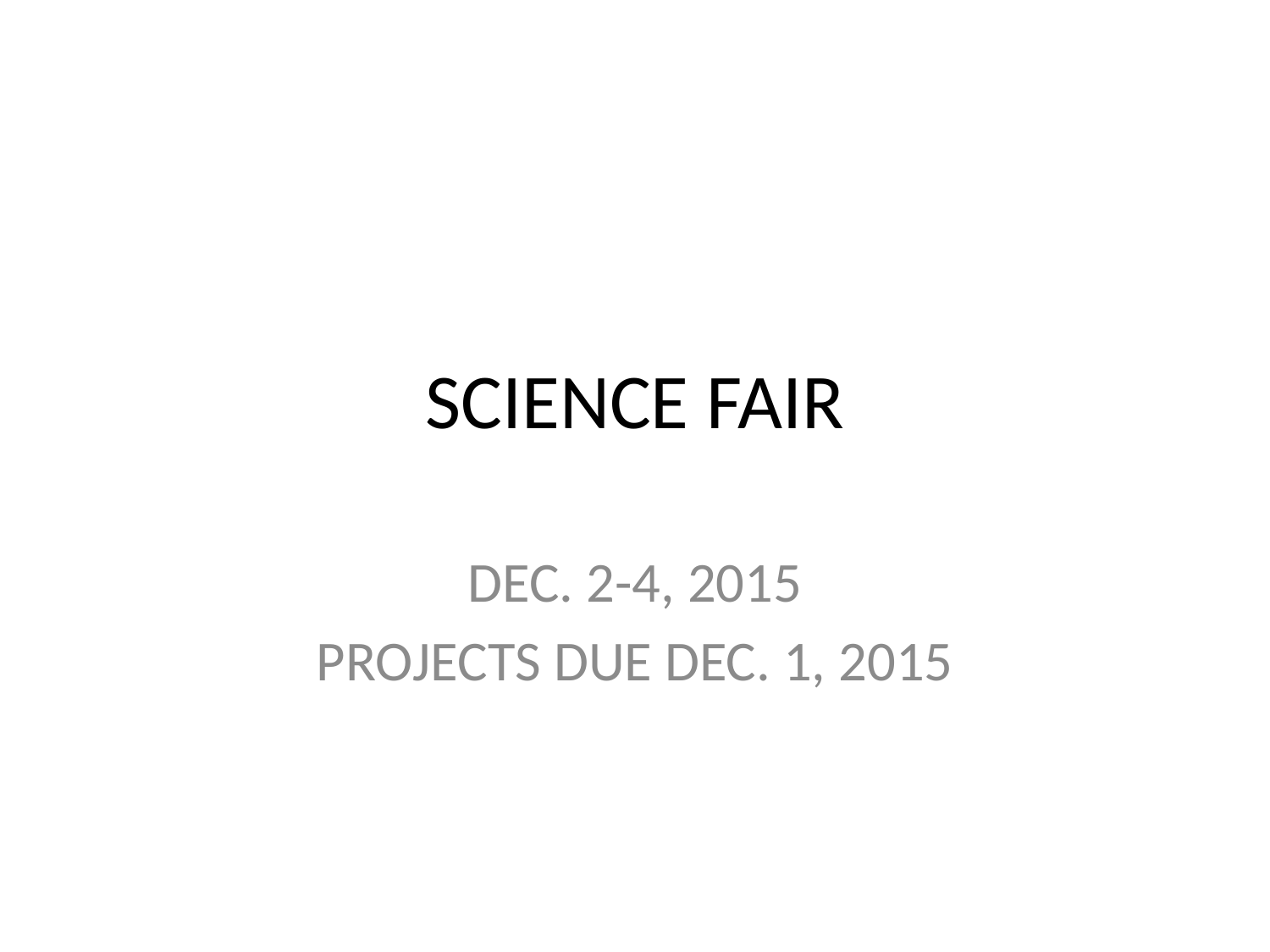

# SCIENCE FAIR
DEC. 2-4, 2015
PROJECTS DUE DEC. 1, 2015